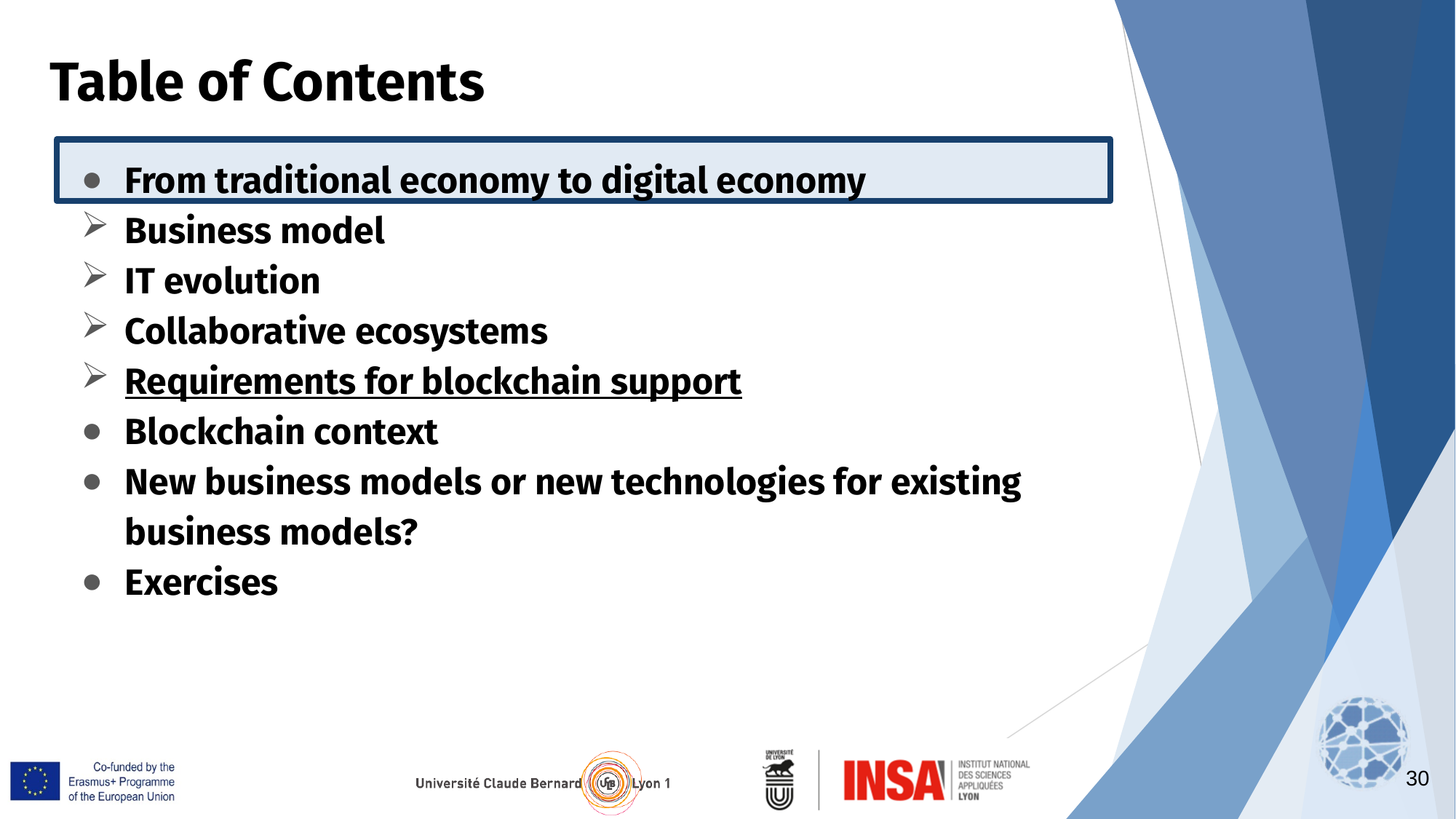

Table of Contents

From traditional economy to digital economy
Business model
IT evolution
Collaborative ecosystems
Requirements for blockchain support
Blockchain context
New business models or new technologies for existing business models?
Exercises